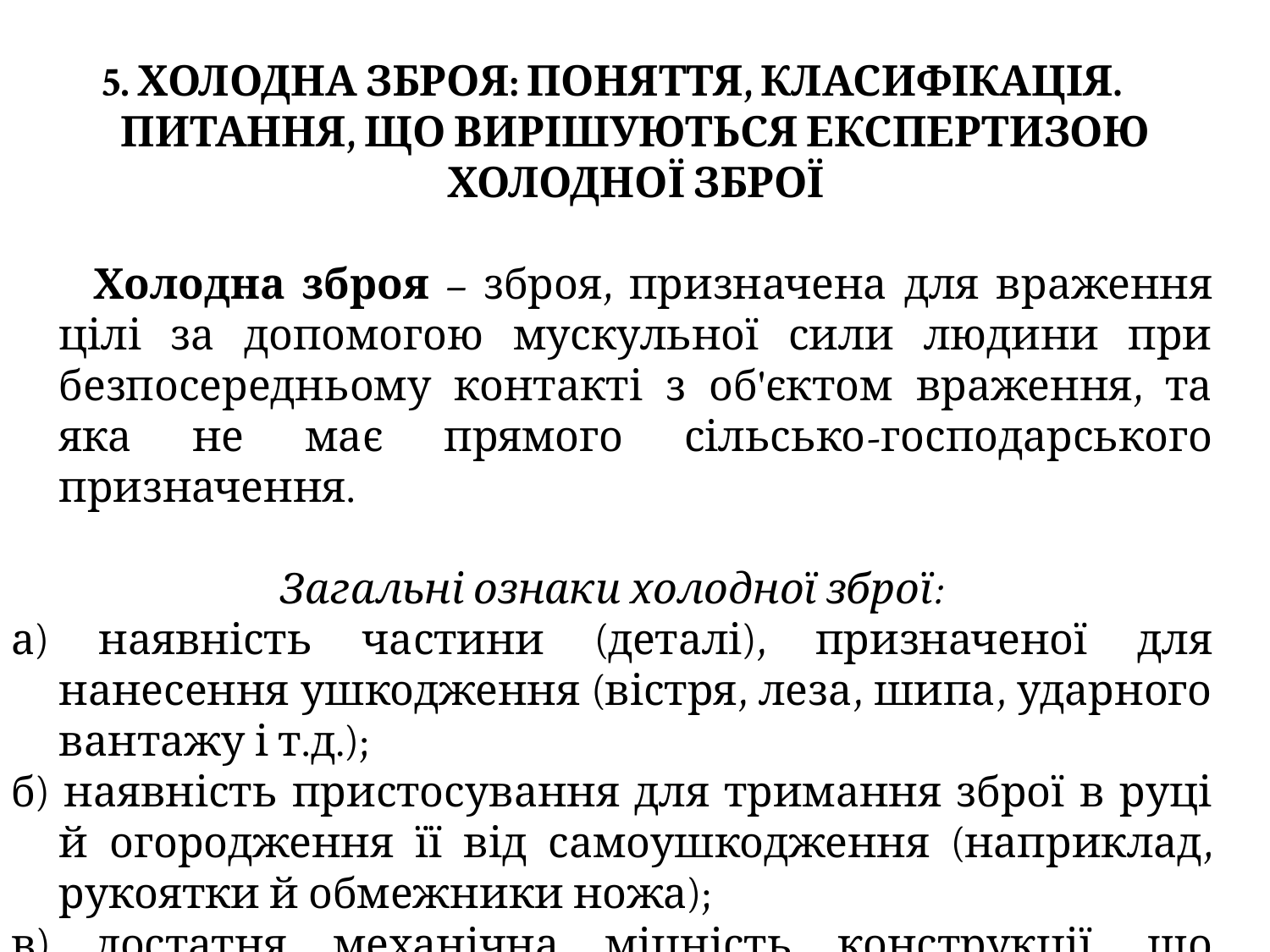

5. ХОЛОДНА ЗБРОЯ: ПОНЯТТЯ, КЛАСИФІКАЦІЯ. ПИТАННЯ, ЩО ВИРІШУЮТЬСЯ ЕКСПЕРТИЗОЮ ХОЛОДНОЇ ЗБРОЇ

     Холодна зброя – зброя, призначена для враження цілі за допомогою мускульної сили людини при безпосередньому контакті з об'єктом враження, та яка не має прямого сільсько-господарського призначення.

Загальні ознаки холодної зброї:
а) наявність частини (деталі), призначеної для нанесення ушкодження (вістря, леза, шипа, ударного вантажу і т.д.);
б) наявність пристосування для тримання зброї в руці й огородження її від самоушкодження (наприклад, рукоятки й обмежники ножа);
в) достатня механічна міцність конструкції, що дозволяє заподіяти ушкодження за рахунок мускульного зусилля.